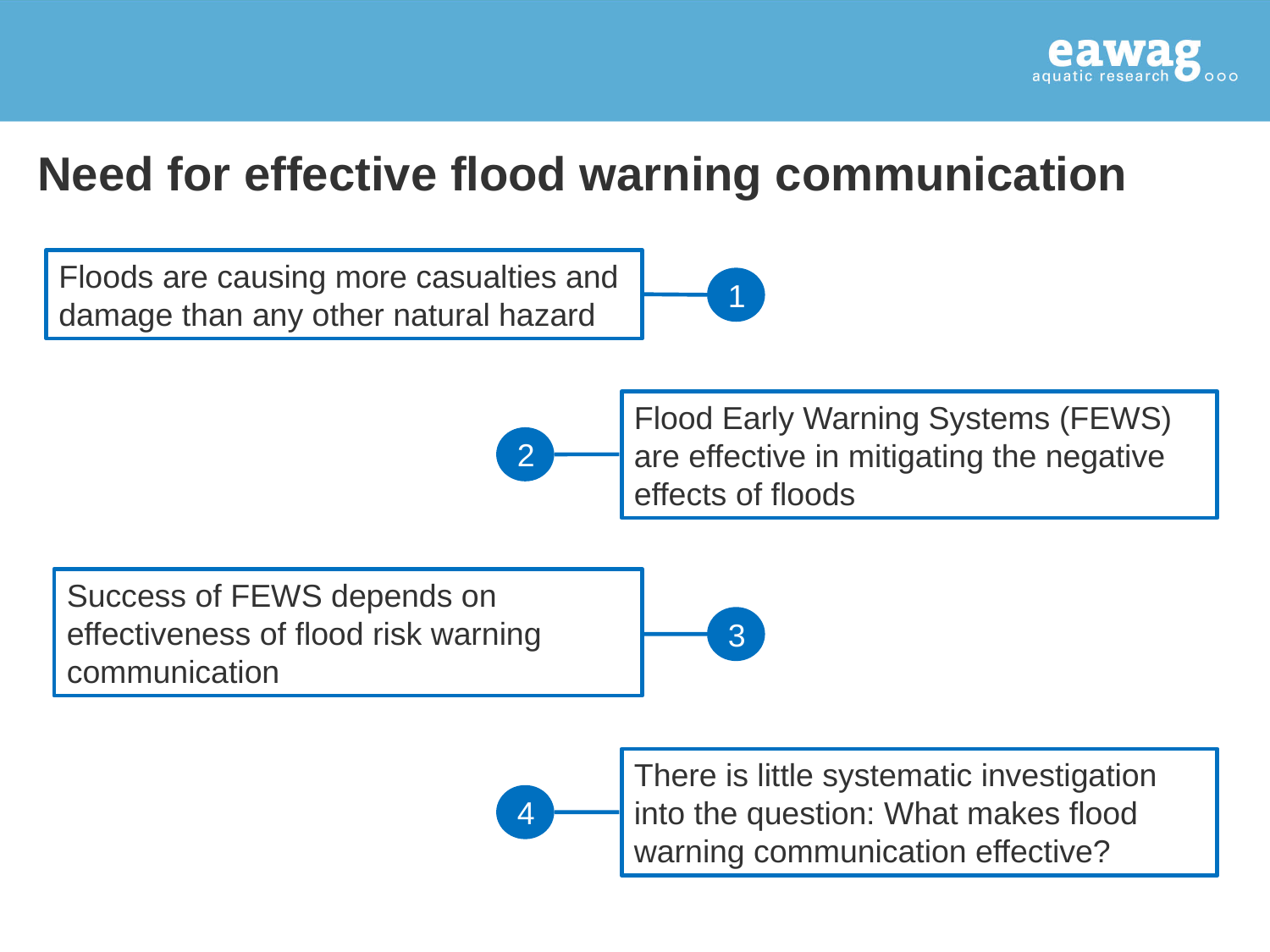

# Need for effective flood warning communication
Floods are causing more casualties and damage than any other natural hazard
1
Flood Early Warning Systems (FEWS) are effective in mitigating the negative effects of floods
2
Success of FEWS depends on effectiveness of flood risk warning communication
3
There is little systematic investigation into the question: What makes flood warning communication effective?
4